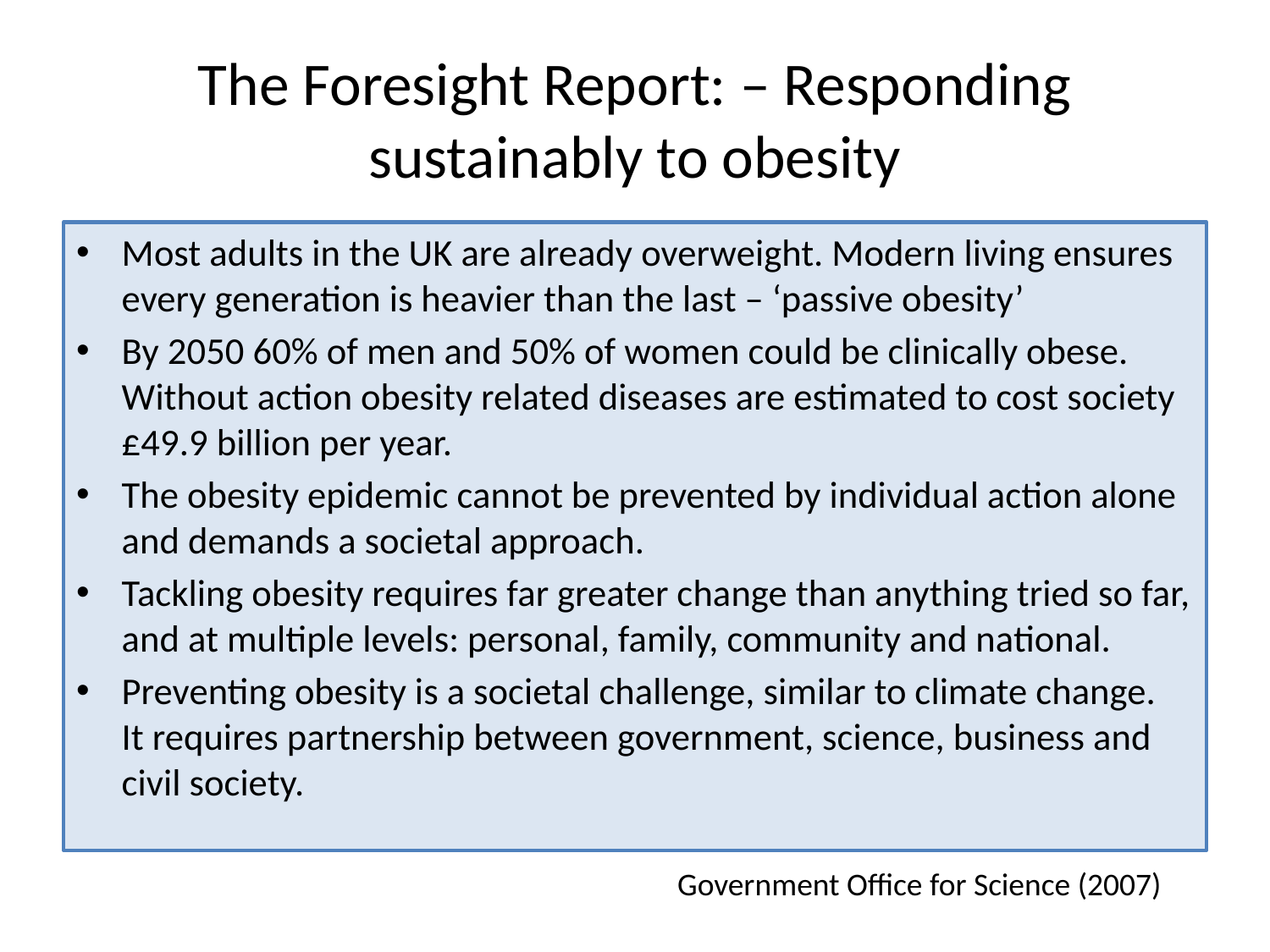

# The Foresight Report: – Responding sustainably to obesity
Most adults in the UK are already overweight. Modern living ensures every generation is heavier than the last – ‘passive obesity’
By 2050 60% of men and 50% of women could be clinically obese. Without action obesity related diseases are estimated to cost society £49.9 billion per year.
The obesity epidemic cannot be prevented by individual action alone and demands a societal approach.
Tackling obesity requires far greater change than anything tried so far, and at multiple levels: personal, family, community and national.
Preventing obesity is a societal challenge, similar to climate change.  It requires partnership between government, science, business and civil society.

Government Office for Science (2007)